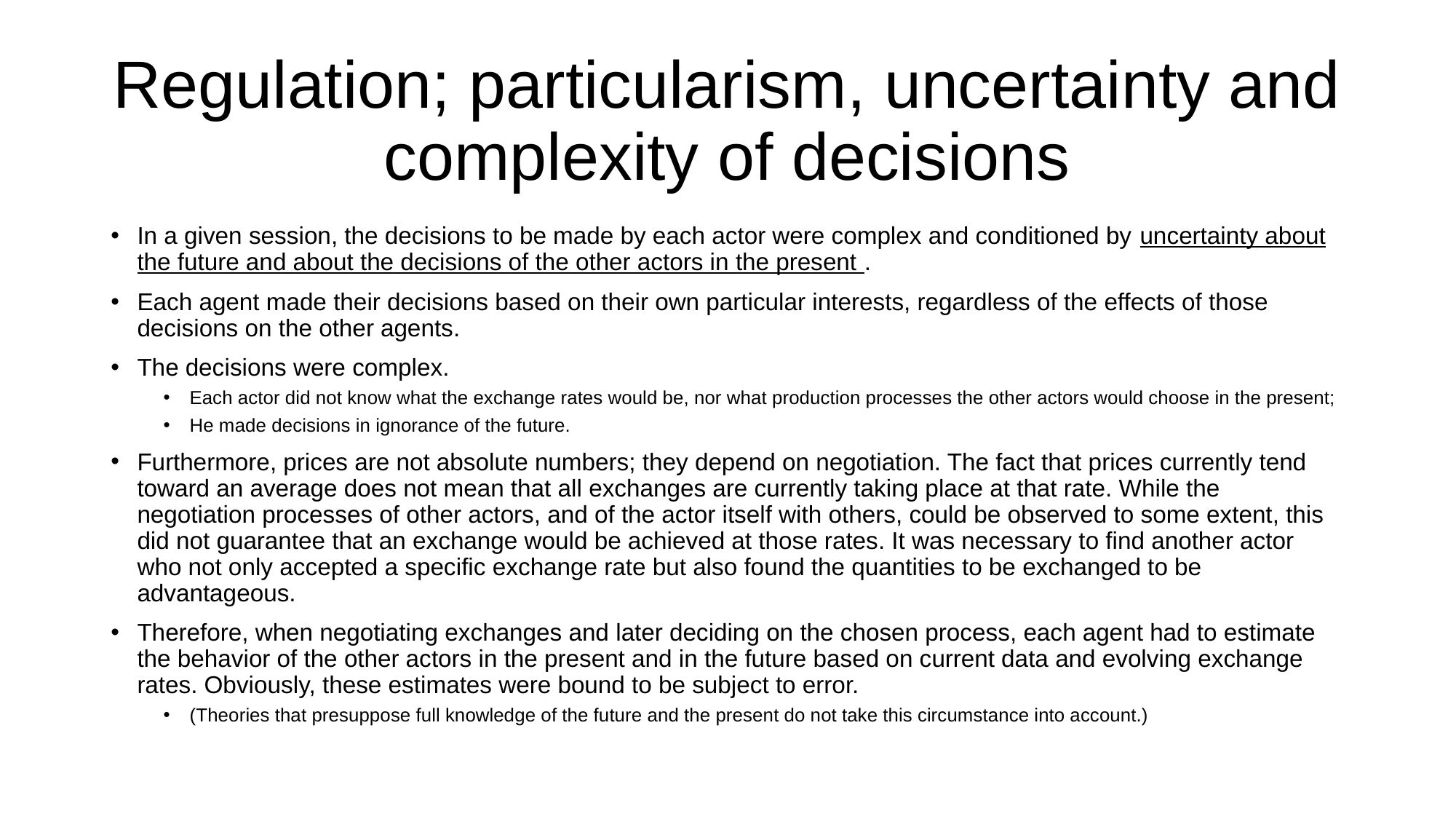

# Regulation; particularism, uncertainty and complexity of decisions
In a given session, the decisions to be made by each actor were complex and conditioned by uncertainty about the future and about the decisions of the other actors in the present .
Each agent made their decisions based on their own particular interests, regardless of the effects of those decisions on the other agents.
The decisions were complex.
Each actor did not know what the exchange rates would be, nor what production processes the other actors would choose in the present;
He made decisions in ignorance of the future.
Furthermore, prices are not absolute numbers; they depend on negotiation. The fact that prices currently tend toward an average does not mean that all exchanges are currently taking place at that rate. While the negotiation processes of other actors, and of the actor itself with others, could be observed to some extent, this did not guarantee that an exchange would be achieved at those rates. It was necessary to find another actor who not only accepted a specific exchange rate but also found the quantities to be exchanged to be advantageous.
Therefore, when negotiating exchanges and later deciding on the chosen process, each agent had to estimate the behavior of the other actors in the present and in the future based on current data and evolving exchange rates. Obviously, these estimates were bound to be subject to error.
(Theories that presuppose full knowledge of the future and the present do not take this circumstance into account.)